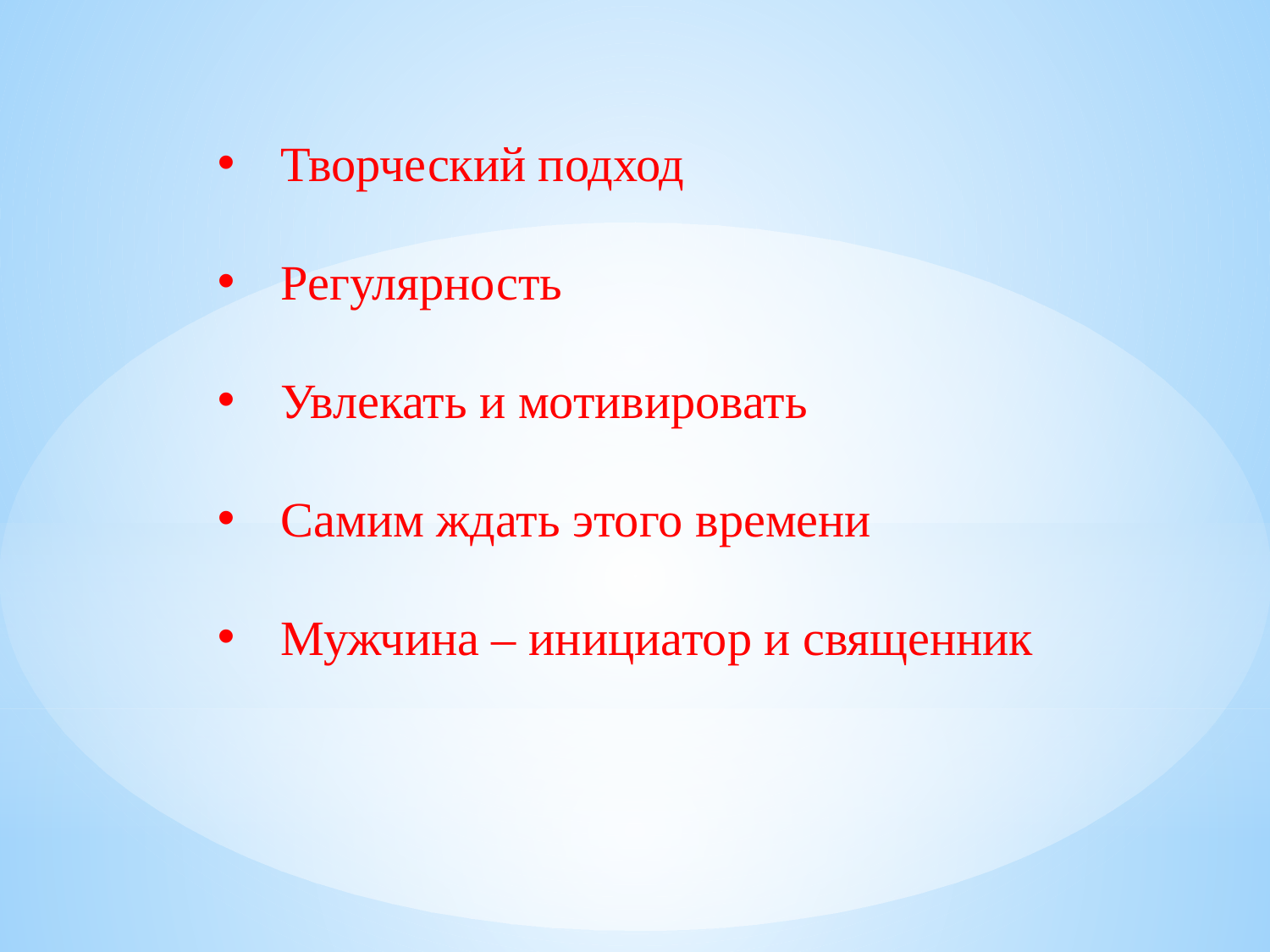

Творческий подход

Регулярность

Увлекать и мотивировать

Самим ждать этого времени

Мужчина – инициатор и священник